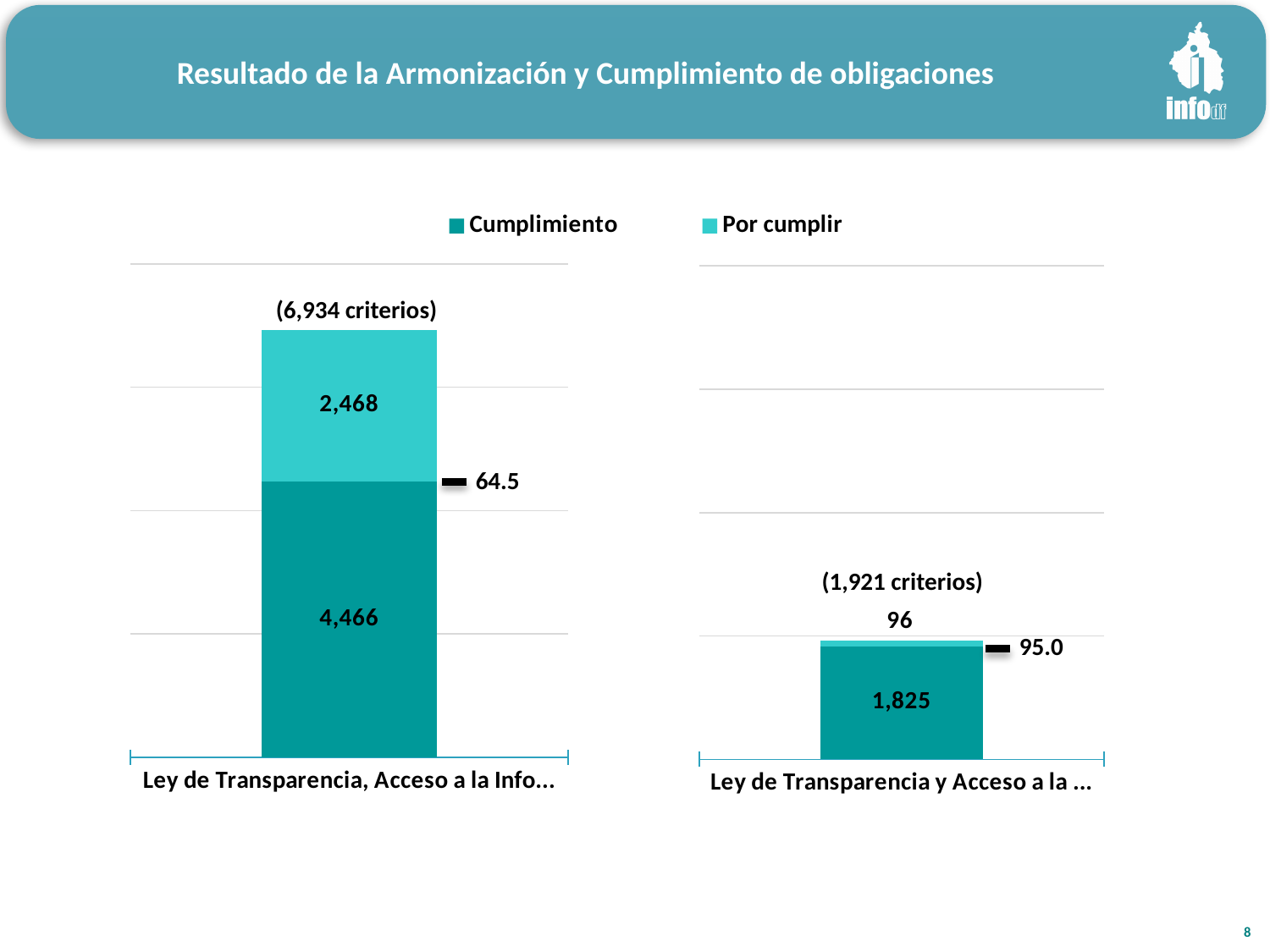

Resultado de la Armonización y Cumplimiento de obligaciones

### Chart

| Category | Cumplimiento | Por cumplir |
|---|---|---|
| Ley de Transparencia, Acceso a la Información Pública y Rendición de Cuentas de la Ciudad de México | 4466.0 | 2468.0 |

### Chart

| Category | Cumplimiento | Por cumplir |
|---|---|---|
| Ley de Transparencia y Acceso a la Información Pública del Distrito Fedeal | 1825.0 | 96.0 |
(6,934 criterios)
64.5
(1,921 criterios)
95.0
8